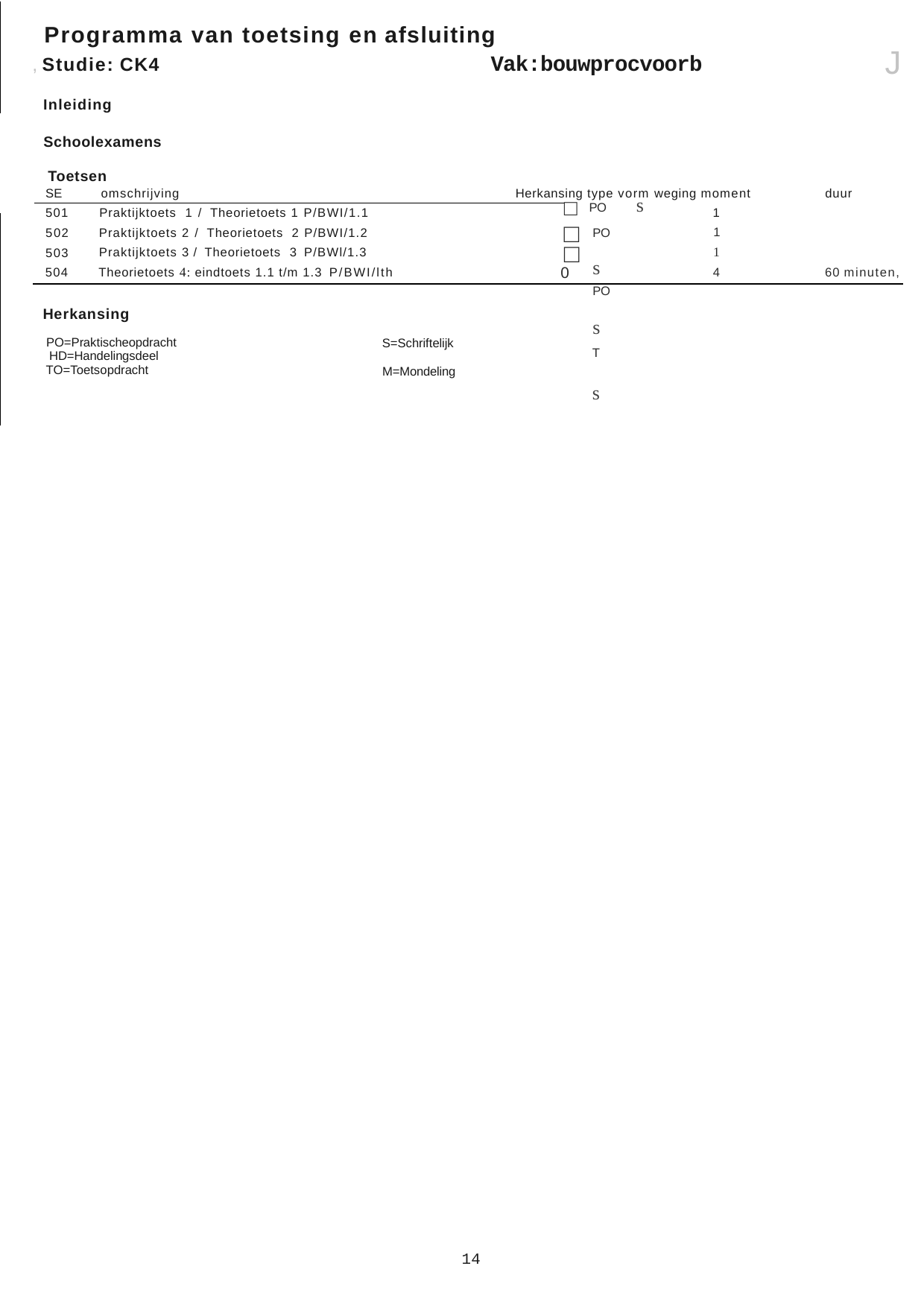

Programma van toetsing en afsluiting
J
Vak:bouwprocvoorb
, Studie: CK4
Inleiding
Schoolexamens  Toetsen
Herkansing type vorm weging moment
1
1
1
4
SE	omschrijving
duur
□  PO	s
PO	s
PO	s
T	s
501
502
503
504
Praktijktoets  1 /  Theorietoets 1 P/BWI/1.1
Praktijktoets 2 /  Theorietoets  2 P/BWI/1.2
Praktijktoets 3 /  Theorietoets  3 P/BWl/1.3
Theorietoets 4: eindtoets 1.1 t/m 1.3 P/BWI/lth

□
□
0
60 minuten,

Herkansing
PO=Praktischeopdracht  HD=Handelingsdeel  TO=Toetsopdracht
S=Schriftelijk  M=Mondeling
14